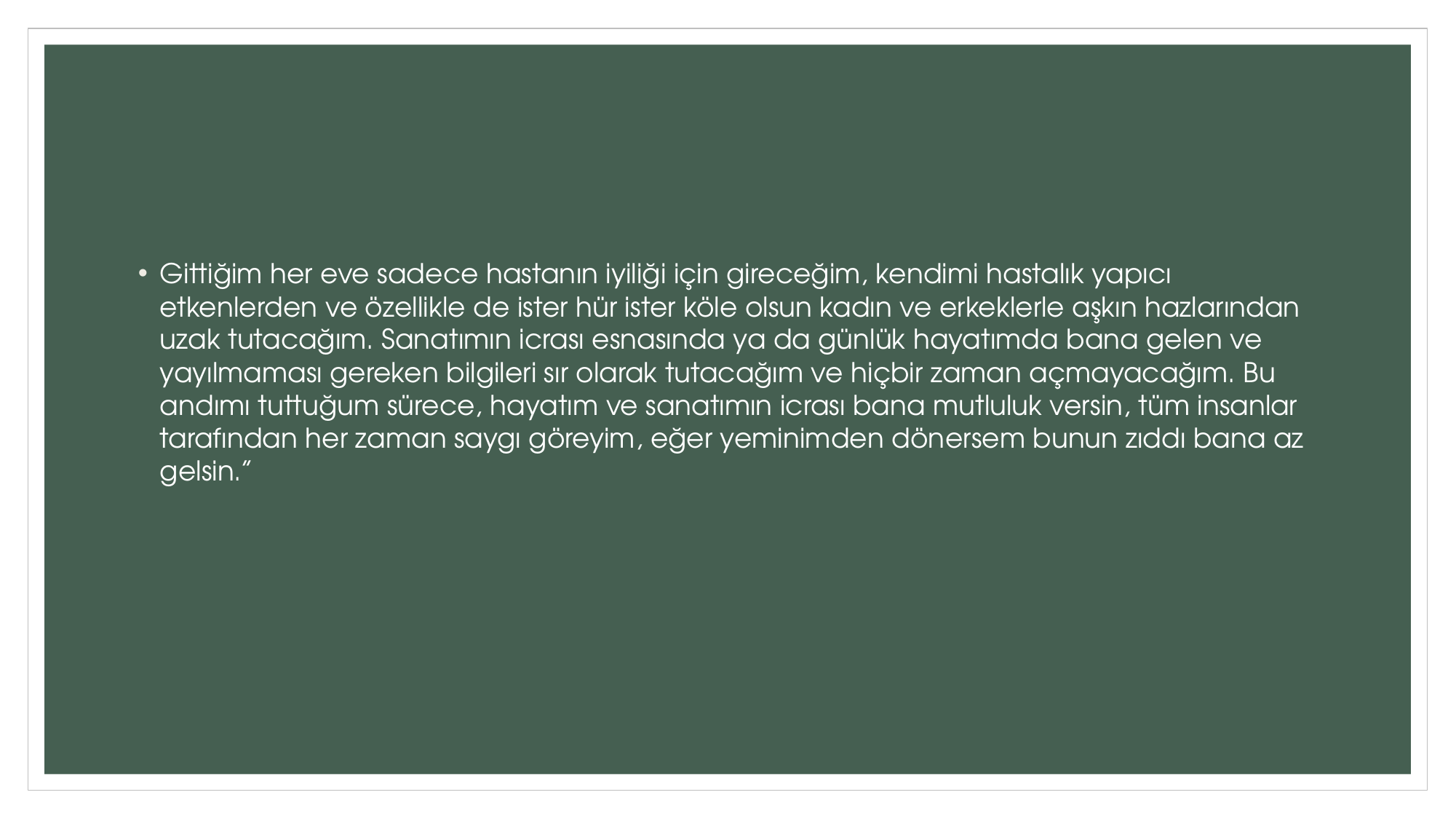

#
Gittiğim her eve sadece hastanın iyiliği için gireceğim, kendimi hastalık yapıcı etkenlerden ve özellikle de ister hür ister köle olsun kadın ve erkeklerle aşkın hazlarından uzak tutacağım. Sanatımın icrası esnasında ya da günlük hayatımda bana gelen ve yayılmaması gereken bilgileri sır olarak tutacağım ve hiçbir zaman açmayacağım. Bu andımı tuttuğum sürece, hayatım ve sanatımın icrası bana mutluluk versin, tüm insanlar tarafından her zaman saygı göreyim, eğer yeminimden dönersem bunun zıddı bana az gelsin.”